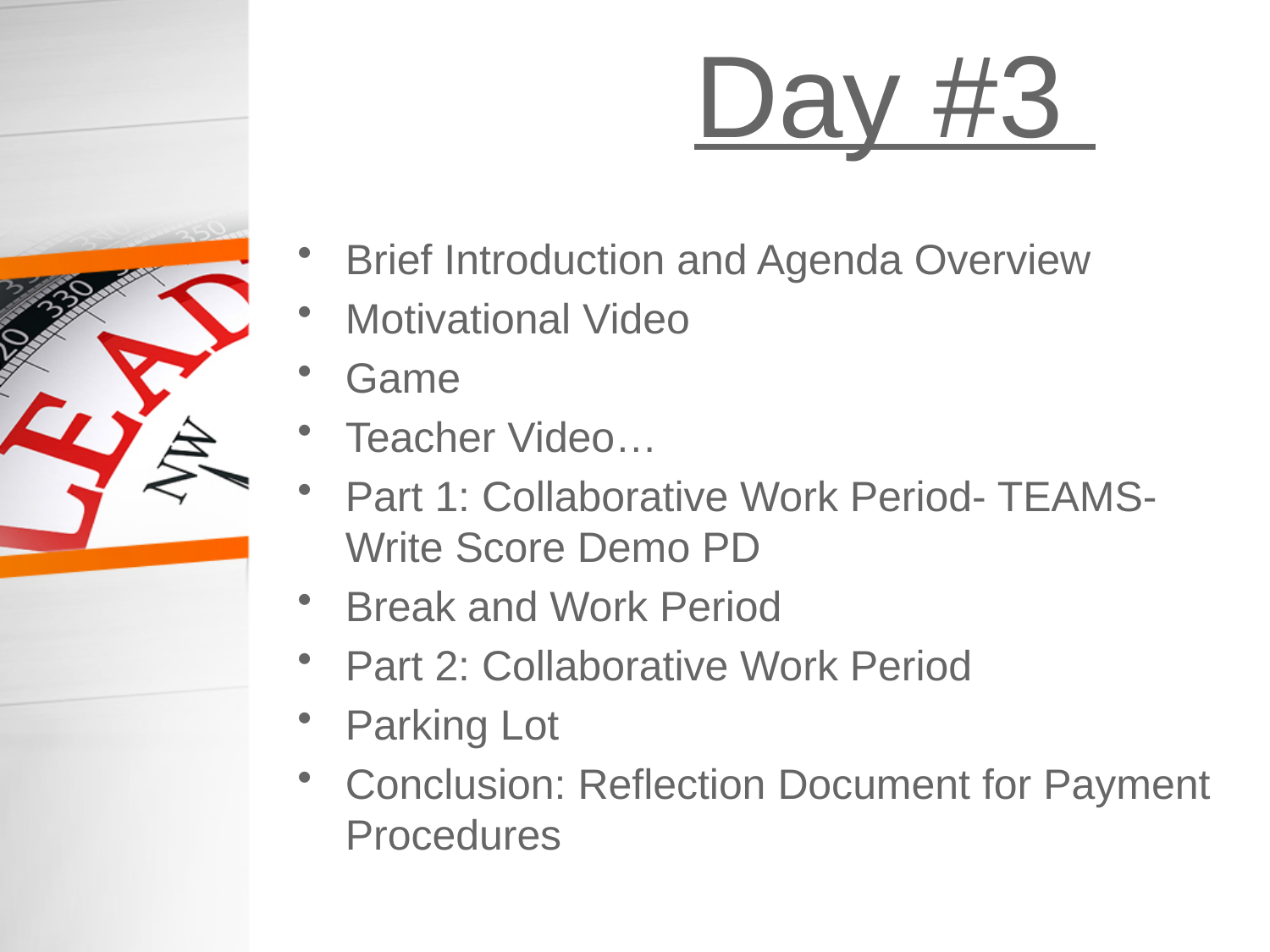

# Day #3
Brief Introduction and Agenda Overview
Motivational Video
Game
Teacher Video…
Part 1: Collaborative Work Period- TEAMS- Write Score Demo PD
Break and Work Period
Part 2: Collaborative Work Period
Parking Lot
Conclusion: Reflection Document for Payment Procedures